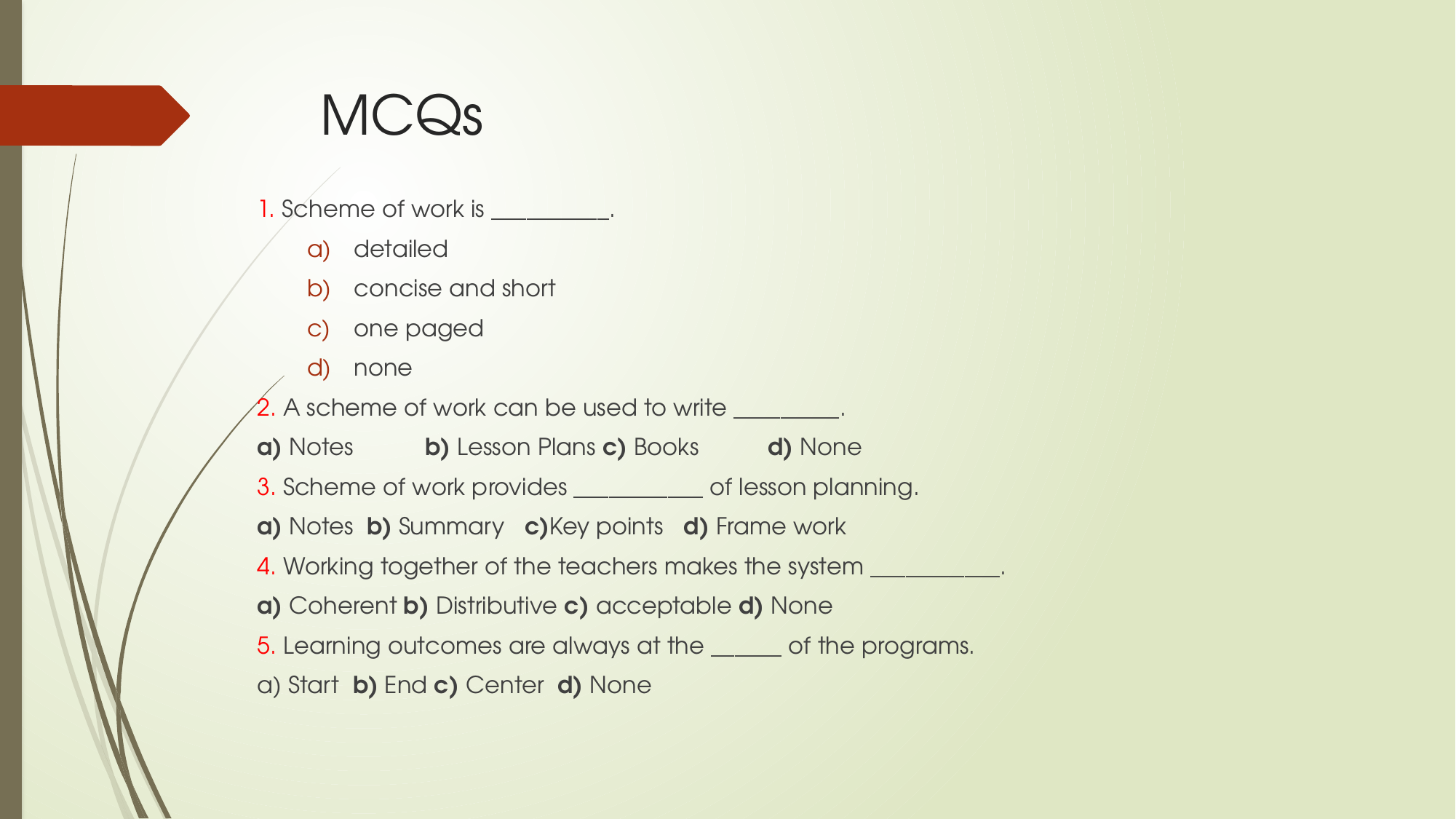

# MCQs
1. Scheme of work is __________.
detailed
concise and short
one paged
none
2. A scheme of work can be used to write _________.
a) Notes	b) Lesson Plans c) Books	 d) None
3. Scheme of work provides ___________ of lesson planning.
a) Notes  b) Summary   c)Key points	 d) Frame work
4. Working together of the teachers makes the system ___________.
a) Coherent b) Distributive c) acceptable d) None
5. Learning outcomes are always at the ______ of the programs.
a) Start  b) End c) Center  d) None